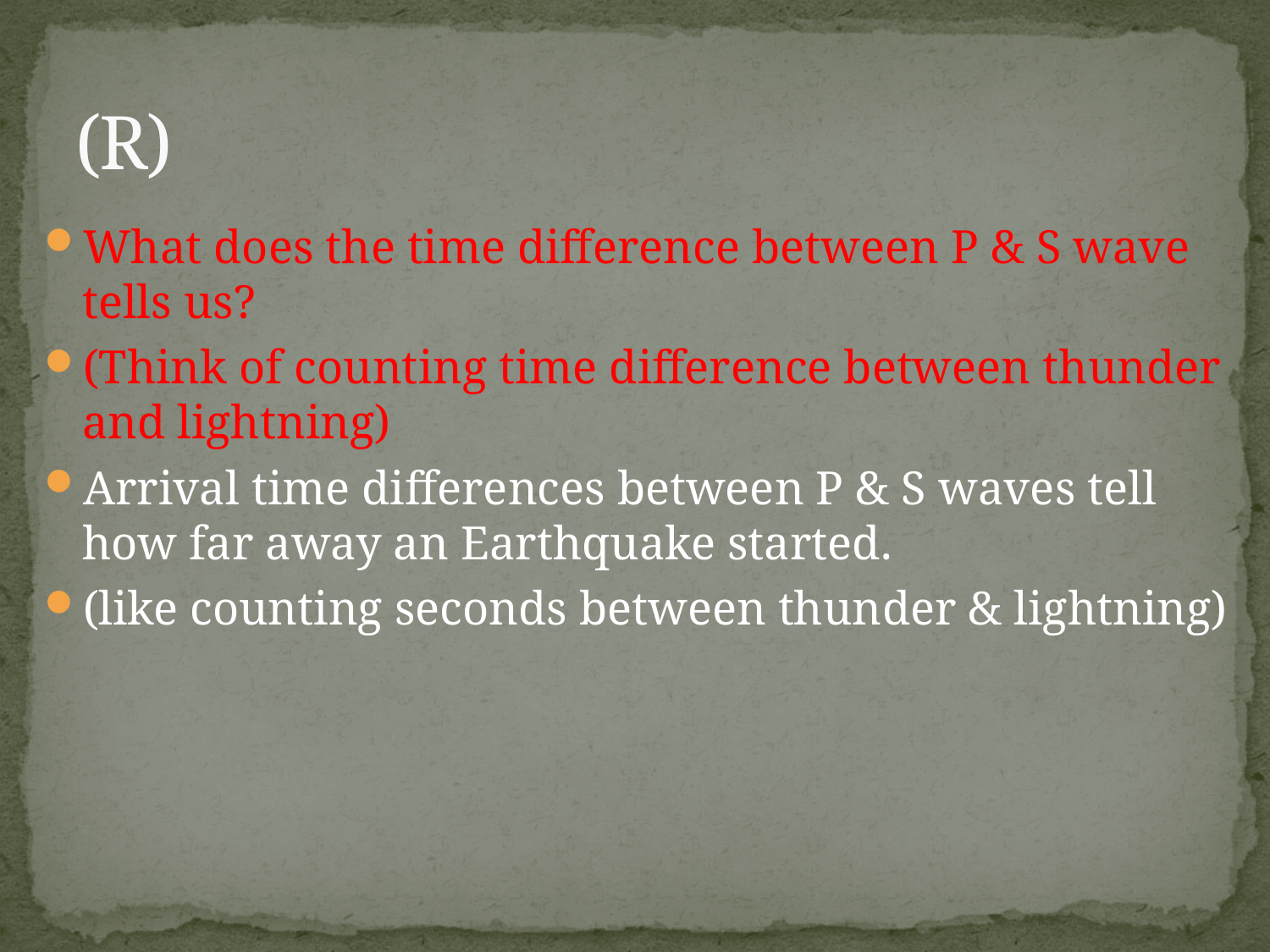

# (R)
What does the time difference between P & S wave tells us?
(Think of counting time difference between thunder and lightning)
Arrival time differences between P & S waves tell how far away an Earthquake started.
(like counting seconds between thunder & lightning)